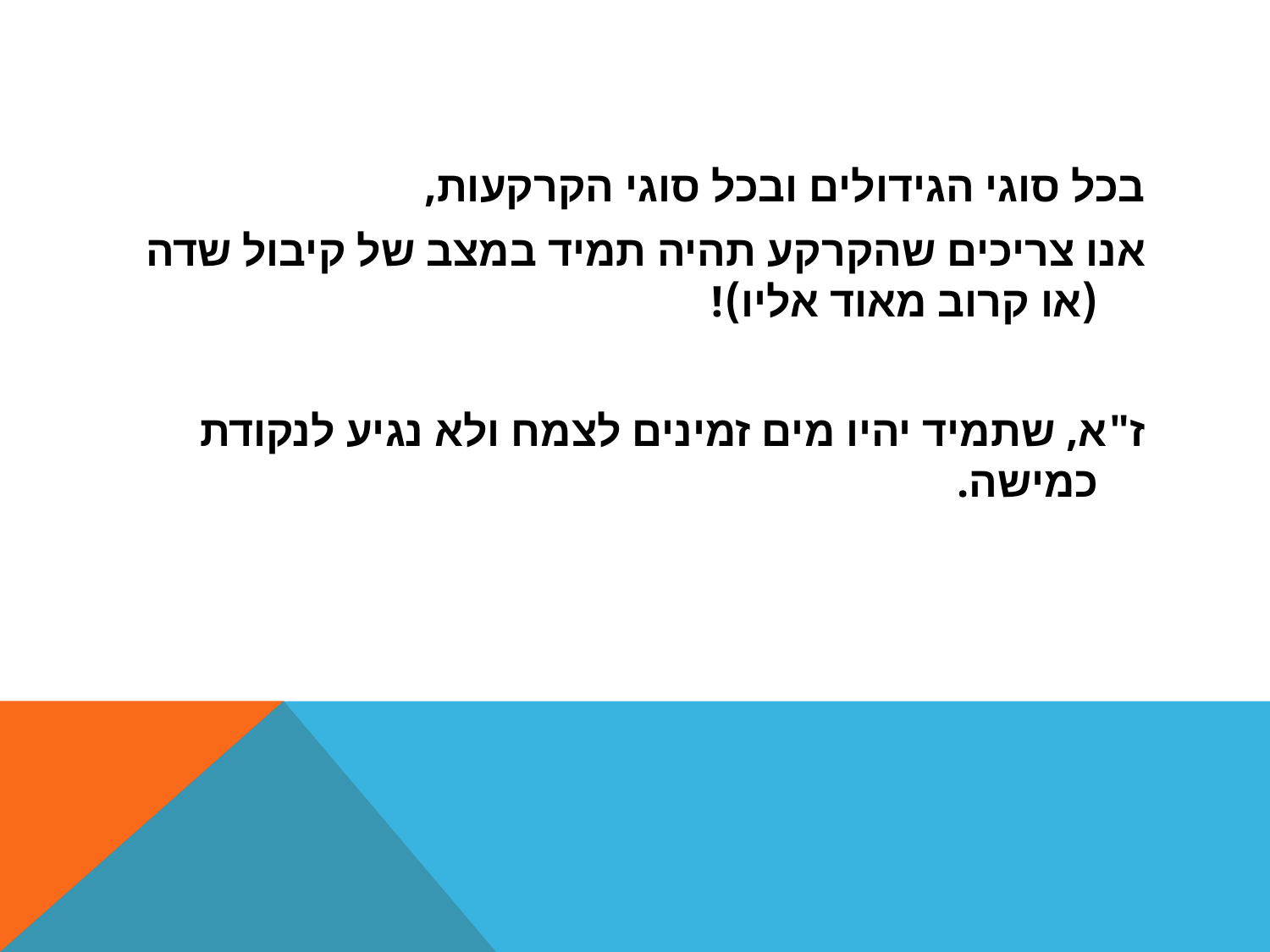

#
בכל סוגי הגידולים ובכל סוגי הקרקעות,
אנו צריכים שהקרקע תהיה תמיד במצב של קיבול שדה (או קרוב מאוד אליו)!

ז"א, שתמיד יהיו מים זמינים לצמח ולא נגיע לנקודת כמישה.